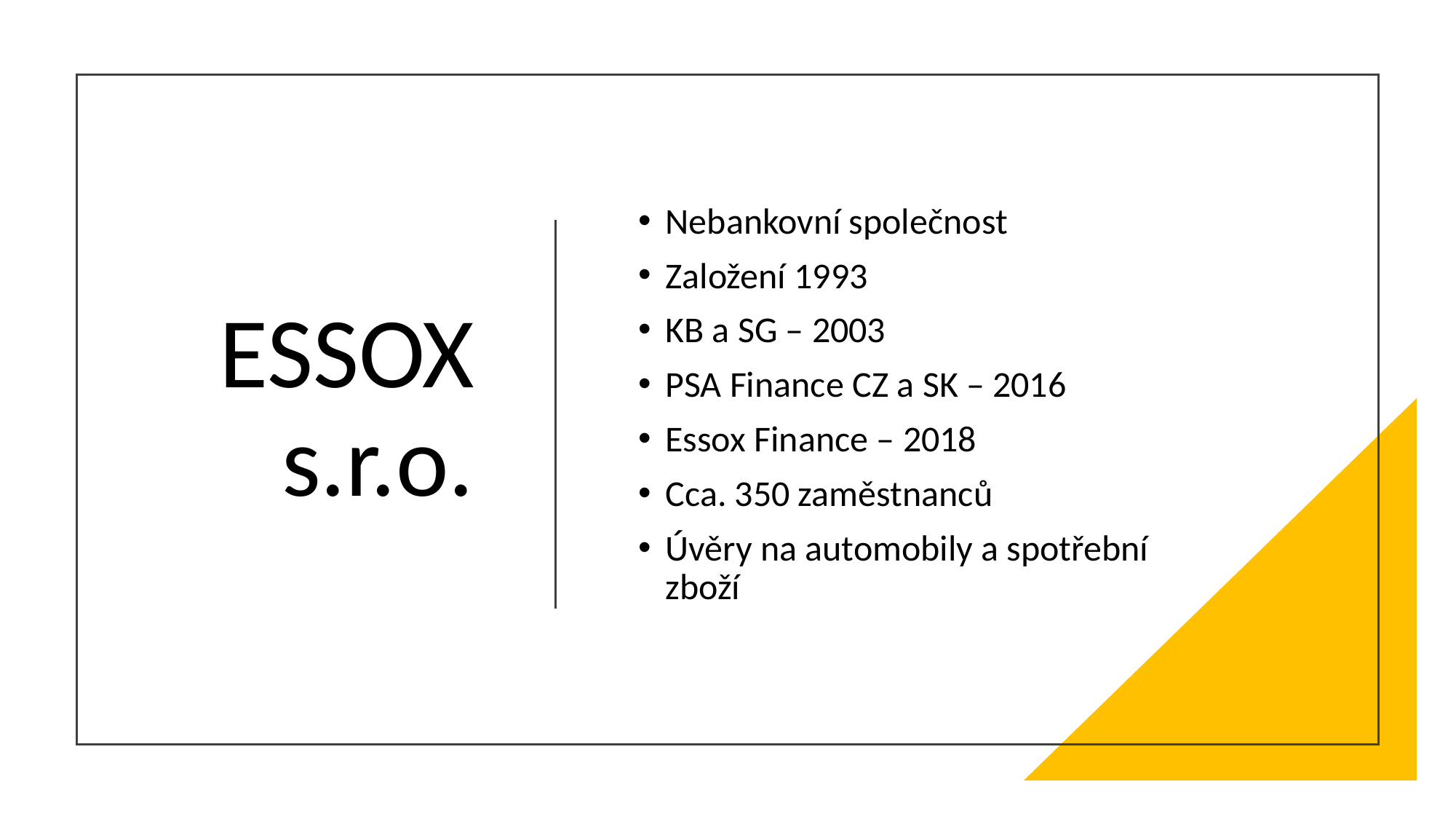

# ESSOX s.r.o.
Nebankovní společnost
Založení 1993
KB a SG – 2003
PSA Finance CZ a SK – 2016
Essox Finance – 2018
Cca. 350 zaměstnanců
Úvěry na automobily a spotřební zboží